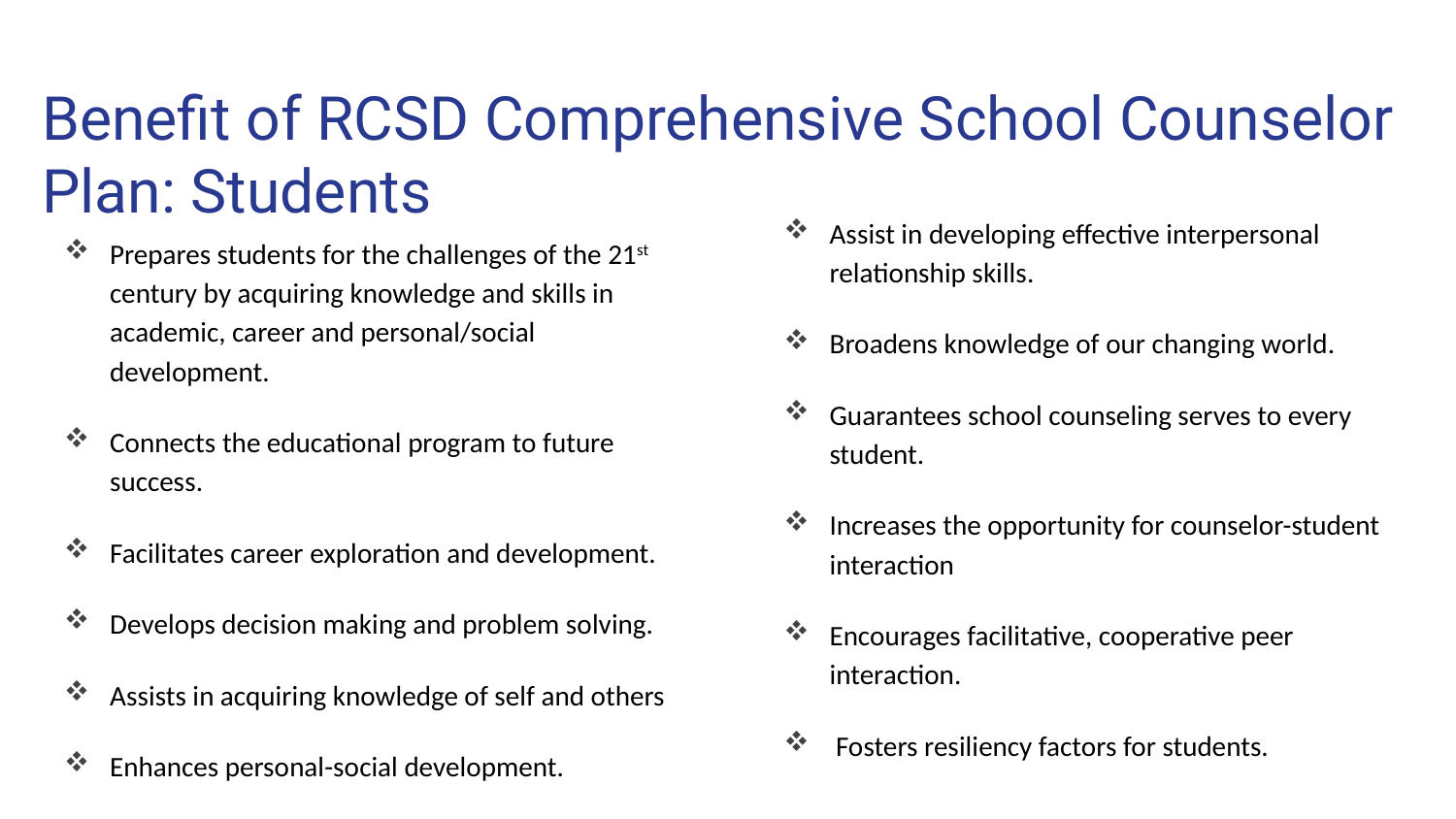

# Benefit of RCSD Comprehensive School Counselor Plan: Students
Assist in developing effective interpersonal relationship skills.
Broadens knowledge of our changing world.
Guarantees school counseling serves to every student.
Increases the opportunity for counselor-student interaction
Encourages facilitative, cooperative peer interaction.
 Fosters resiliency factors for students.

Prepares students for the challenges of the 21st century by acquiring knowledge and skills in academic, career and personal/social development.
Connects the educational program to future success.
Facilitates career exploration and development.
Develops decision making and problem solving.
Assists in acquiring knowledge of self and others
Enhances personal-social development.